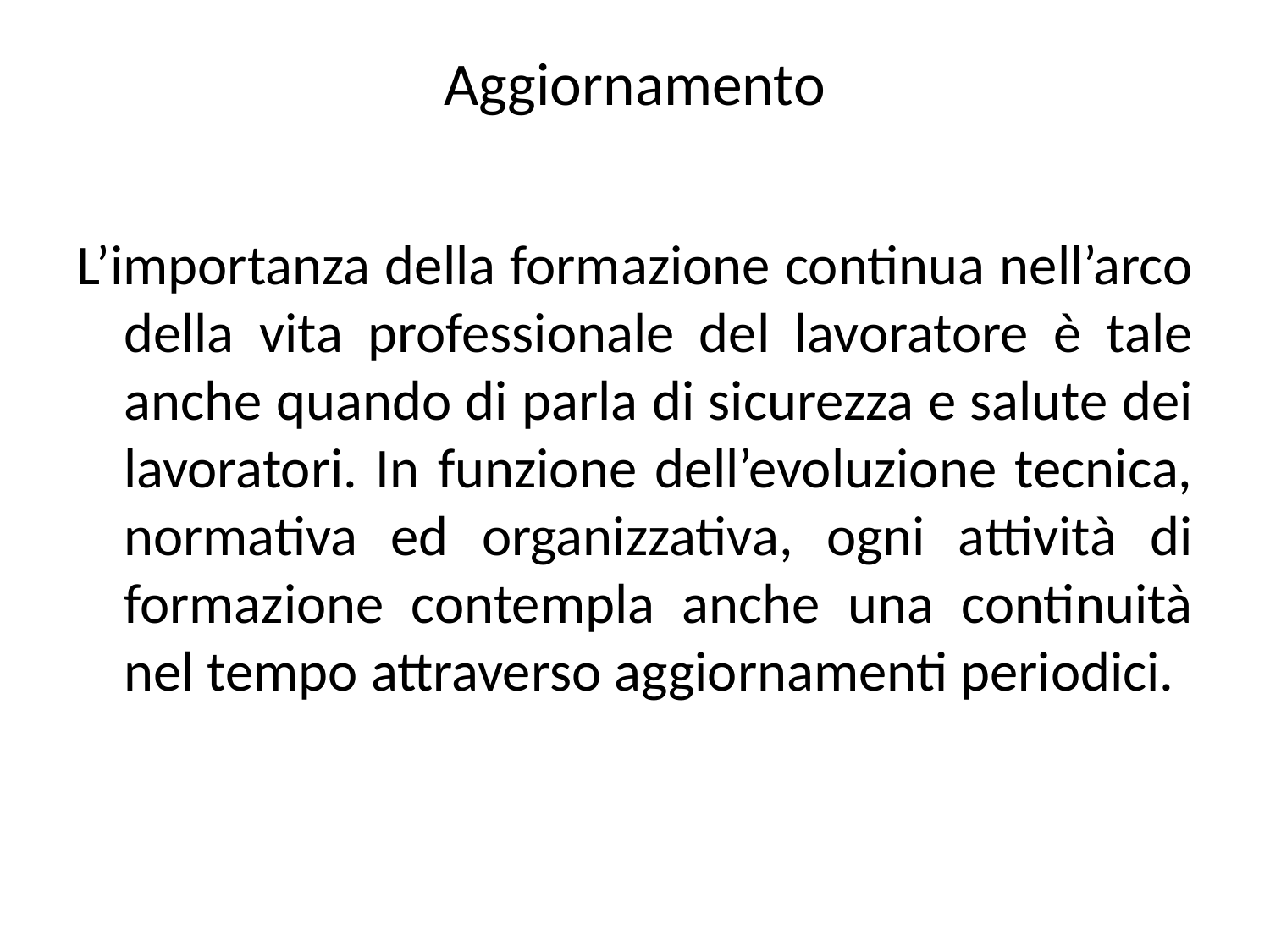

# Aggiornamento
L’importanza della formazione continua nell’arco della vita professionale del lavoratore è tale anche quando di parla di sicurezza e salute dei lavoratori. In funzione dell’evoluzione tecnica, normativa ed organizzativa, ogni attività di formazione contempla anche una continuità nel tempo attraverso aggiornamenti periodici.